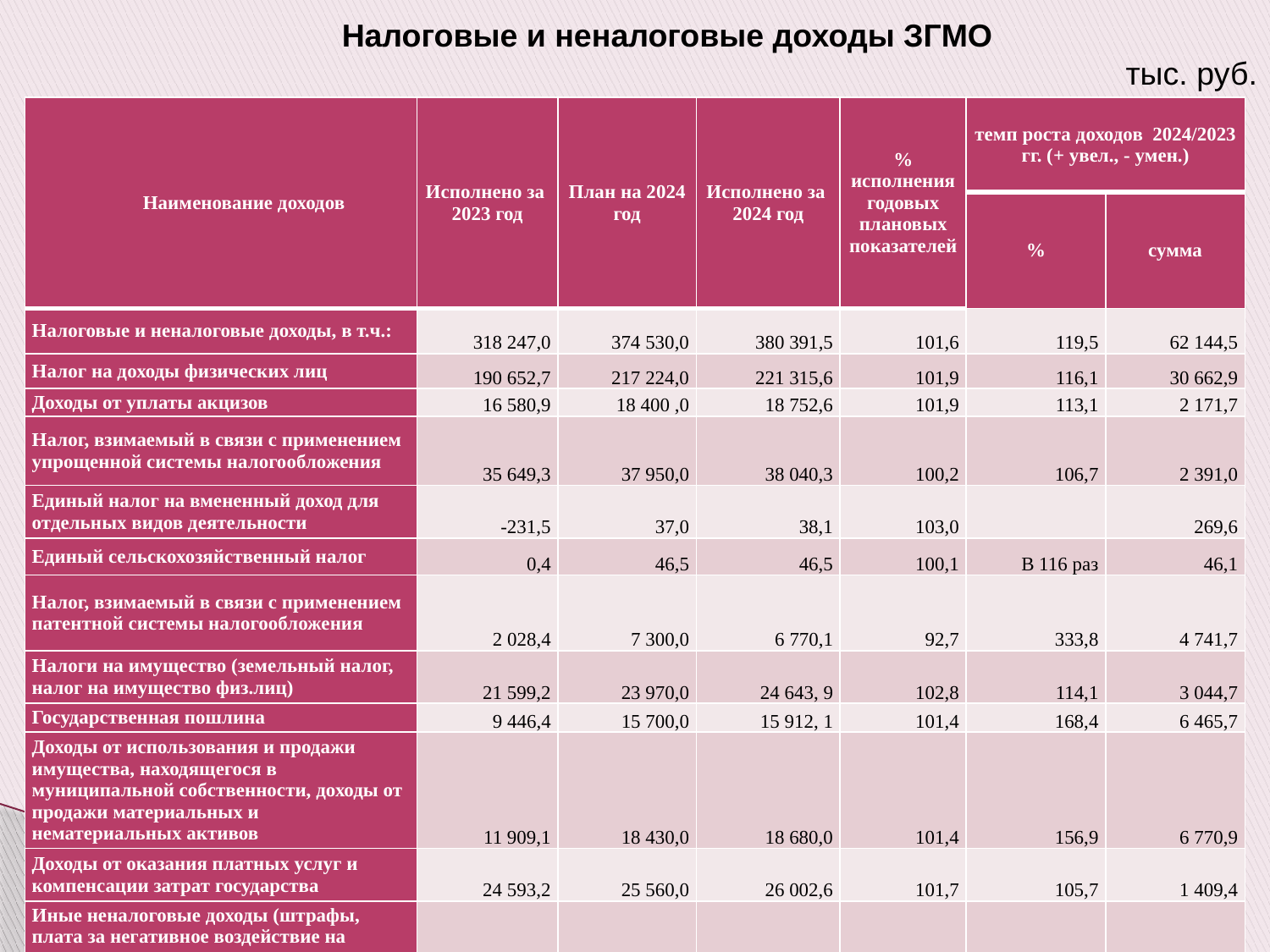

Налоговые и неналоговые доходы ЗГМО
тыс. руб.
| Наименование доходов | Исполнено за 2023 год | План на 2024 год | Исполнено за 2024 год | % исполнения годовых плановых показателей | темп роста доходов 2024/2023 гг. (+ увел., - умен.) |  |
| --- | --- | --- | --- | --- | --- | --- |
|  |  |  |  |  | % | сумма |
| Налоговые и неналоговые доходы, в т.ч.: | 318 247,0 | 374 530,0 | 380 391,5 | 101,6 | 119,5 | 62 144,5 |
| Налог на доходы физических лиц | 190 652,7 | 217 224,0 | 221 315,6 | 101,9 | 116,1 | 30 662,9 |
| Доходы от уплаты акцизов | 16 580,9 | 18 400 ,0 | 18 752,6 | 101,9 | 113,1 | 2 171,7 |
| Налог, взимаемый в связи с применением упрощенной системы налогообложения | 35 649,3 | 37 950,0 | 38 040,3 | 100,2 | 106,7 | 2 391,0 |
| Единый налог на вмененный доход для отдельных видов деятельности | -231,5 | 37,0 | 38,1 | 103,0 |  | 269,6 |
| Единый сельскохозяйственный налог | 0,4 | 46,5 | 46,5 | 100,1 | В 116 раз | 46,1 |
| Налог, взимаемый в связи с применением патентной системы налогообложения | 2 028,4 | 7 300,0 | 6 770,1 | 92,7 | 333,8 | 4 741,7 |
| Налоги на имущество (земельный налог, налог на имущество физ.лиц) | 21 599,2 | 23 970,0 | 24 643, 9 | 102,8 | 114,1 | 3 044,7 |
| Государственная пошлина | 9 446,4 | 15 700,0 | 15 912, 1 | 101,4 | 168,4 | 6 465,7 |
| Доходы от использования и продажи имущества, находящегося в муниципальной собственности, доходы от продажи материальных и нематериальных активов | 11 909,1 | 18 430,0 | 18 680,0 | 101,4 | 156,9 | 6 770,9 |
| Доходы от оказания платных услуг и компенсации затрат государства | 24 593,2 | 25 560,0 | 26 002,6 | 101,7 | 105,7 | 1 409,4 |
| Иные неналоговые доходы (штрафы, плата за негативное воздействие на окружающую среду, инициативные платежи, прочие неналоговые доходы) | 6 018,9 | 9 912,5 | 10 189,7 | 102,8 | 169,3 | 4 170,8 |